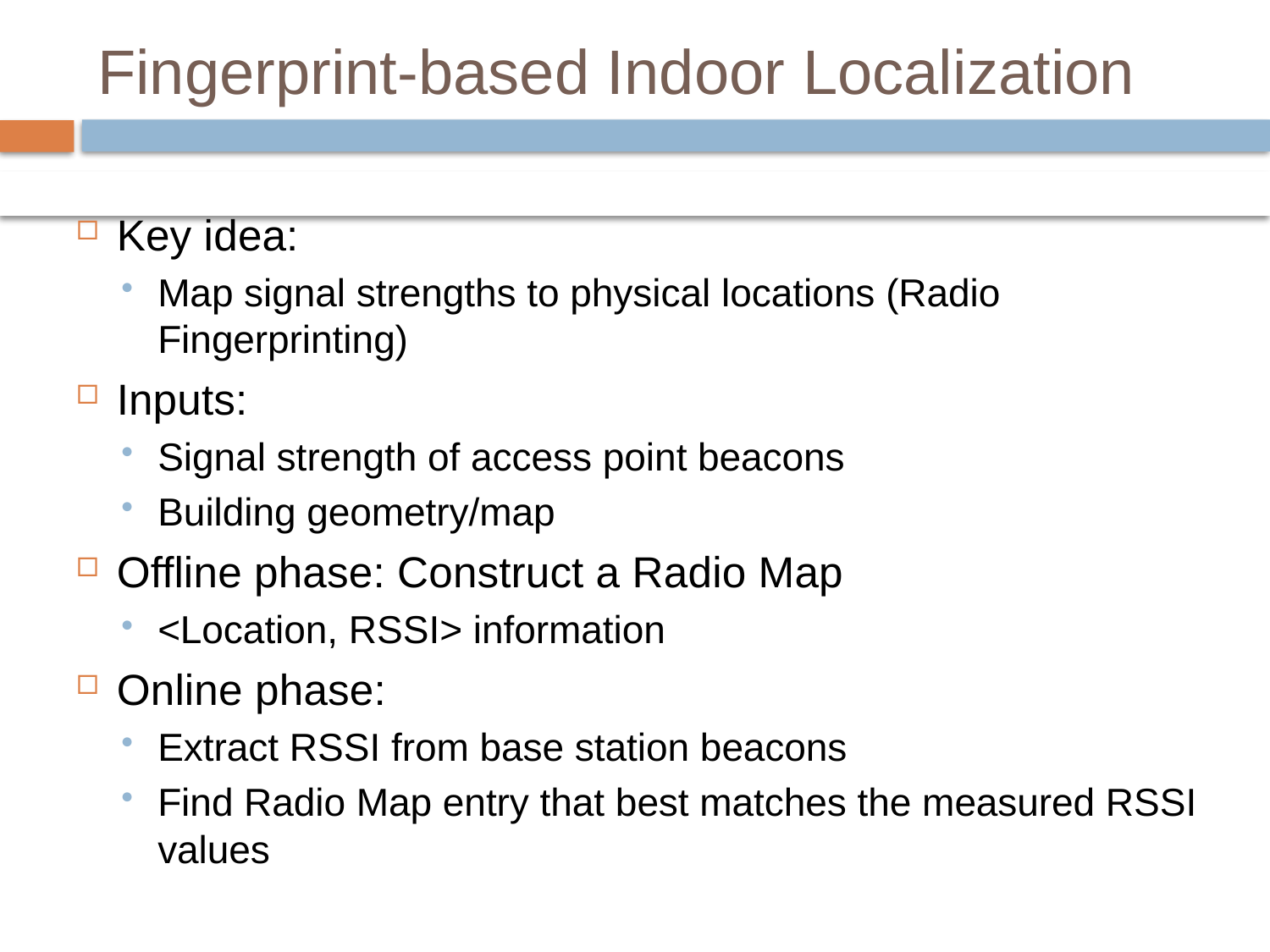

# Fingerprint-based Indoor Localization

Key idea:
Map signal strengths to physical locations (Radio Fingerprinting)
Inputs:
Signal strength of access point beacons
Building geometry/map
Offline phase: Construct a Radio Map
<Location, RSSI> information
Online phase:
Extract RSSI from base station beacons
Find Radio Map entry that best matches the measured RSSI values